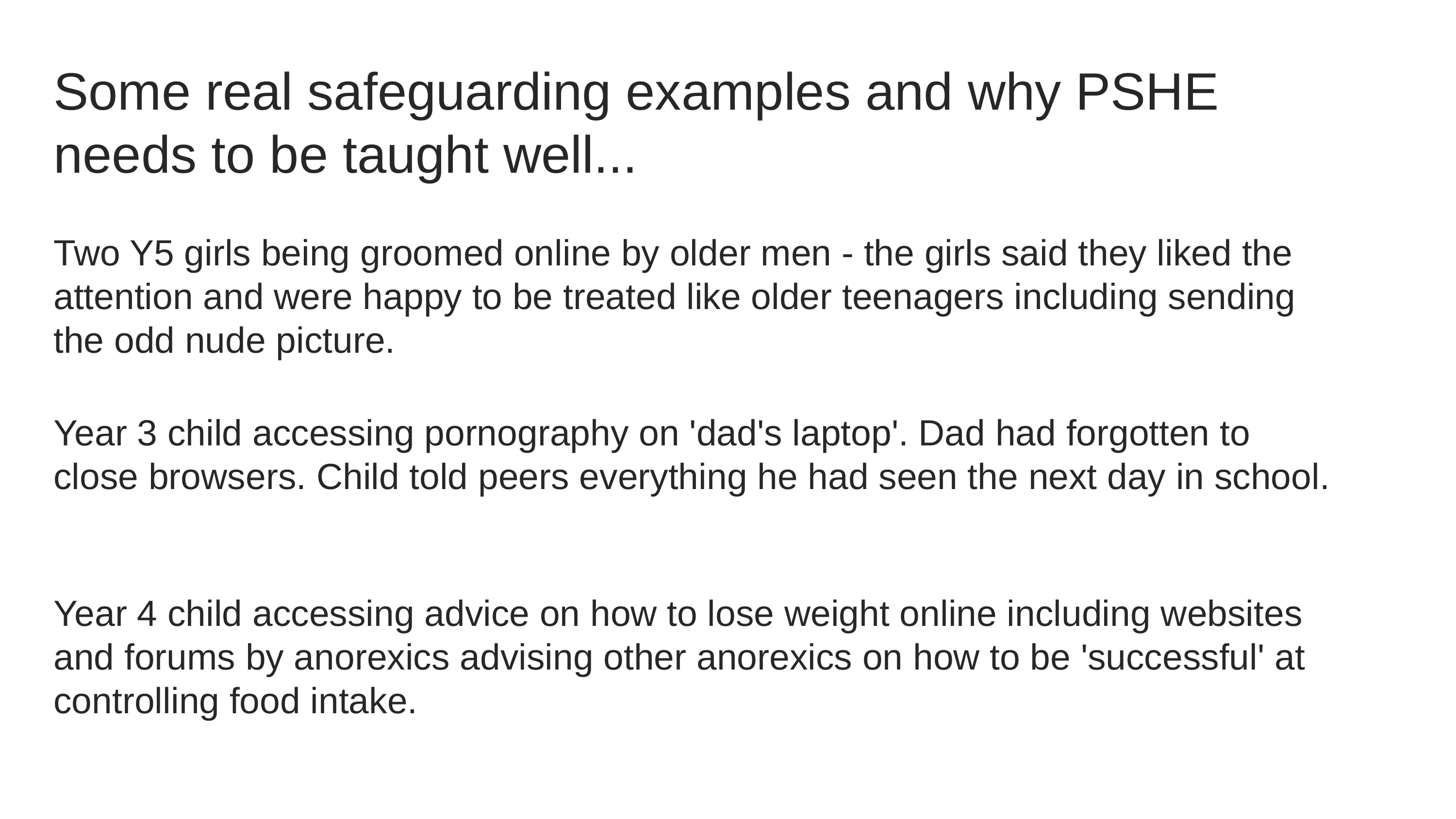

Some real safeguarding examples and why PSHE needs to be taught well...
Two Y5 girls being groomed online by older men - the girls said they liked the attention and were happy to be treated like older teenagers including sending the odd nude picture.
Year 3 child accessing pornography on 'dad's laptop'. Dad had forgotten to close browsers. Child told peers everything he had seen the next day in school.
Year 4 child accessing advice on how to lose weight online including websites and forums by anorexics advising other anorexics on how to be 'successful' at controlling food intake.